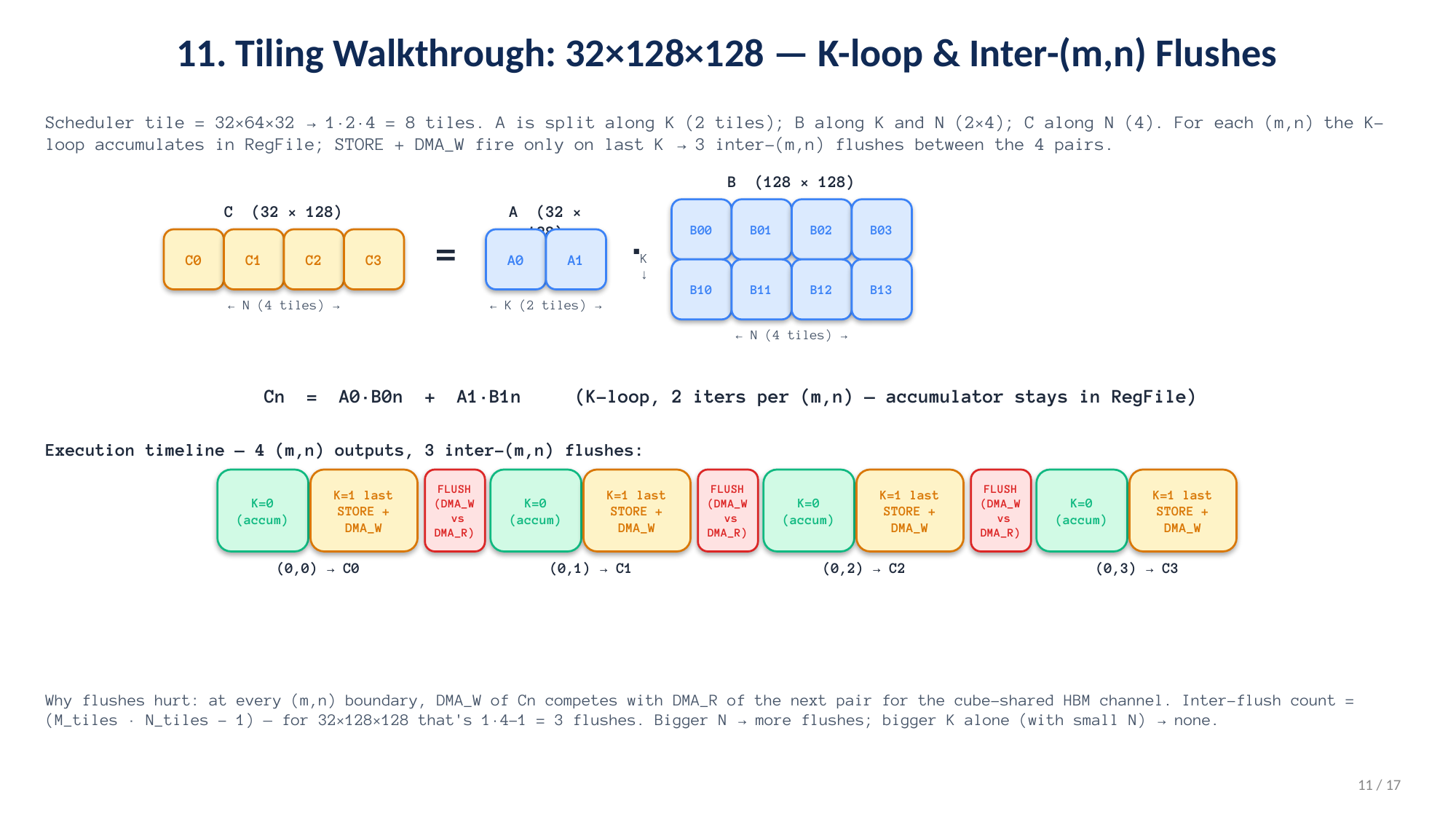

11. Tiling Walkthrough: 32×128×128 — K-loop & Inter-(m,n) Flushes
Scheduler tile = 32×64×32 → 1·2·4 = 8 tiles. A is split along K (2 tiles); B along K and N (2×4); C along N (4). For each (m,n) the K-loop accumulates in RegFile; STORE + DMA_W fire only on last K → 3 inter-(m,n) flushes between the 4 pairs.
B  (128 × 128)
B00
B01
B02
B03
C  (32 × 128)
A  (32 × 128)
·
=
C0
C1
C2
C3
A0
A1
K
↓
B10
B11
B12
B13
← N (4 tiles) →
← K (2 tiles) →
← N (4 tiles) →
Cn  =  A0·B0n  +  A1·B1n     (K-loop, 2 iters per (m,n) — accumulator stays in RegFile)
Execution timeline — 4 (m,n) outputs, 3 inter-(m,n) flushes:
K=0
(accum)
K=1 last
STORE +
DMA_W
FLUSH
(DMA_W
 vs DMA_R)
K=0
(accum)
K=1 last
STORE +
DMA_W
FLUSH
(DMA_W
 vs DMA_R)
K=0
(accum)
K=1 last
STORE +
DMA_W
FLUSH
(DMA_W
 vs DMA_R)
K=0
(accum)
K=1 last
STORE +
DMA_W
(0,0) → C0
(0,1) → C1
(0,2) → C2
(0,3) → C3
Why flushes hurt: at every (m,n) boundary, DMA_W of Cn competes with DMA_R of the next pair for the cube-shared HBM channel. Inter-flush count = (M_tiles · N_tiles − 1) — for 32×128×128 that's 1·4−1 = 3 flushes. Bigger N → more flushes; bigger K alone (with small N) → none.
11 / 17